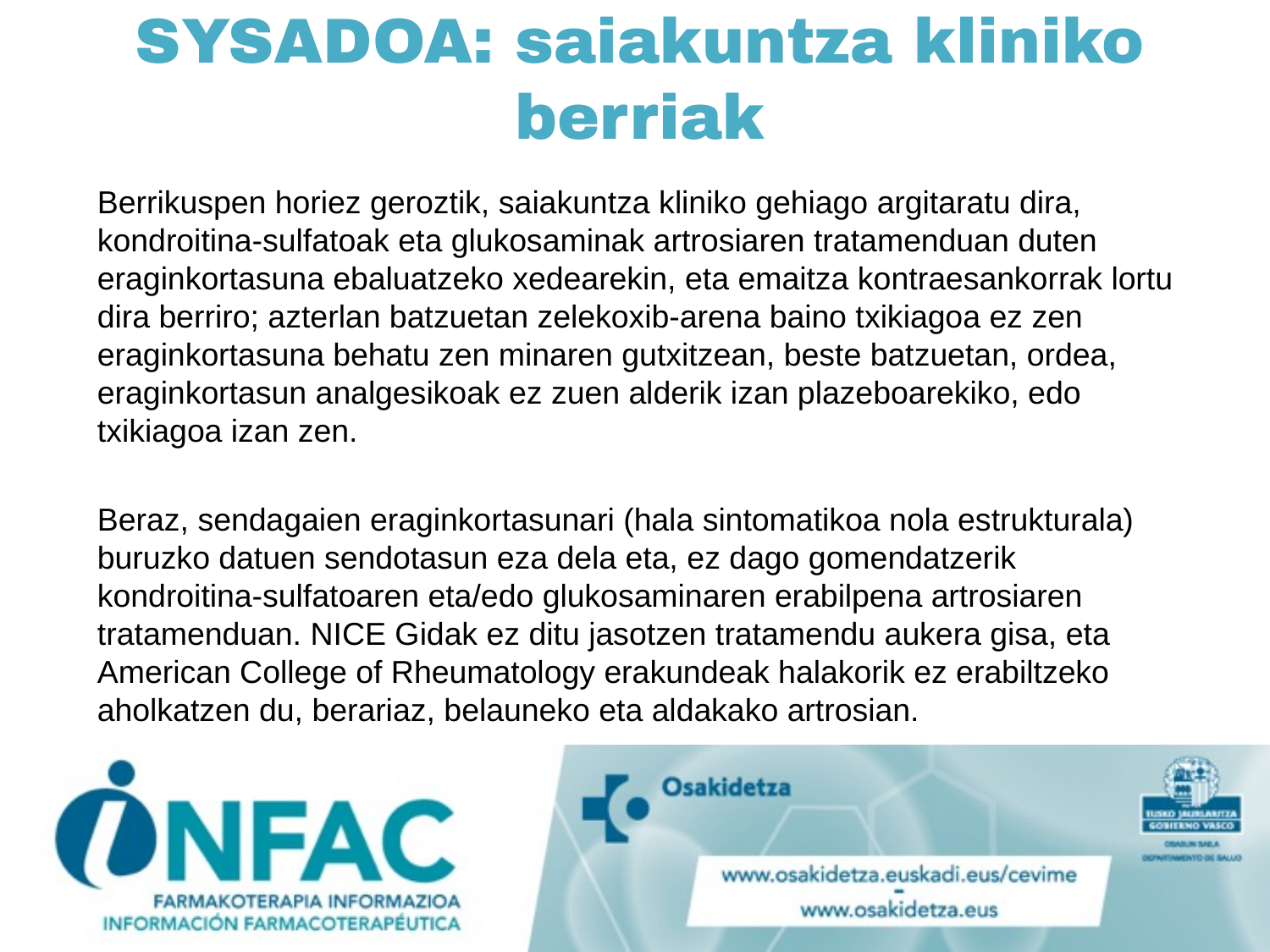

SYSADOA: saiakuntza kliniko berriak

Berrikuspen horiez geroztik, saiakuntza kliniko gehiago argitaratu dira, kondroitina-sulfatoak eta glukosaminak artrosiaren tratamenduan duten eraginkortasuna ebaluatzeko xedearekin, eta emaitza kontraesankorrak lortu dira berriro; azterlan batzuetan zelekoxib-arena baino txikiagoa ez zen eraginkortasuna behatu zen minaren gutxitzean, beste batzuetan, ordea, eraginkortasun analgesikoak ez zuen alderik izan plazeboarekiko, edo txikiagoa izan zen.

Beraz, sendagaien eraginkortasunari (hala sintomatikoa nola estrukturala) buruzko datuen sendotasun eza dela eta, ez dago gomendatzerik kondroitina-sulfatoaren eta/edo glukosaminaren erabilpena artrosiaren tratamenduan. NICE Gidak ez ditu jasotzen tratamendu aukera gisa, eta American College of Rheumatology erakundeak halakorik ez erabiltzeko aholkatzen du, berariaz, belauneko eta aldakako artrosian.